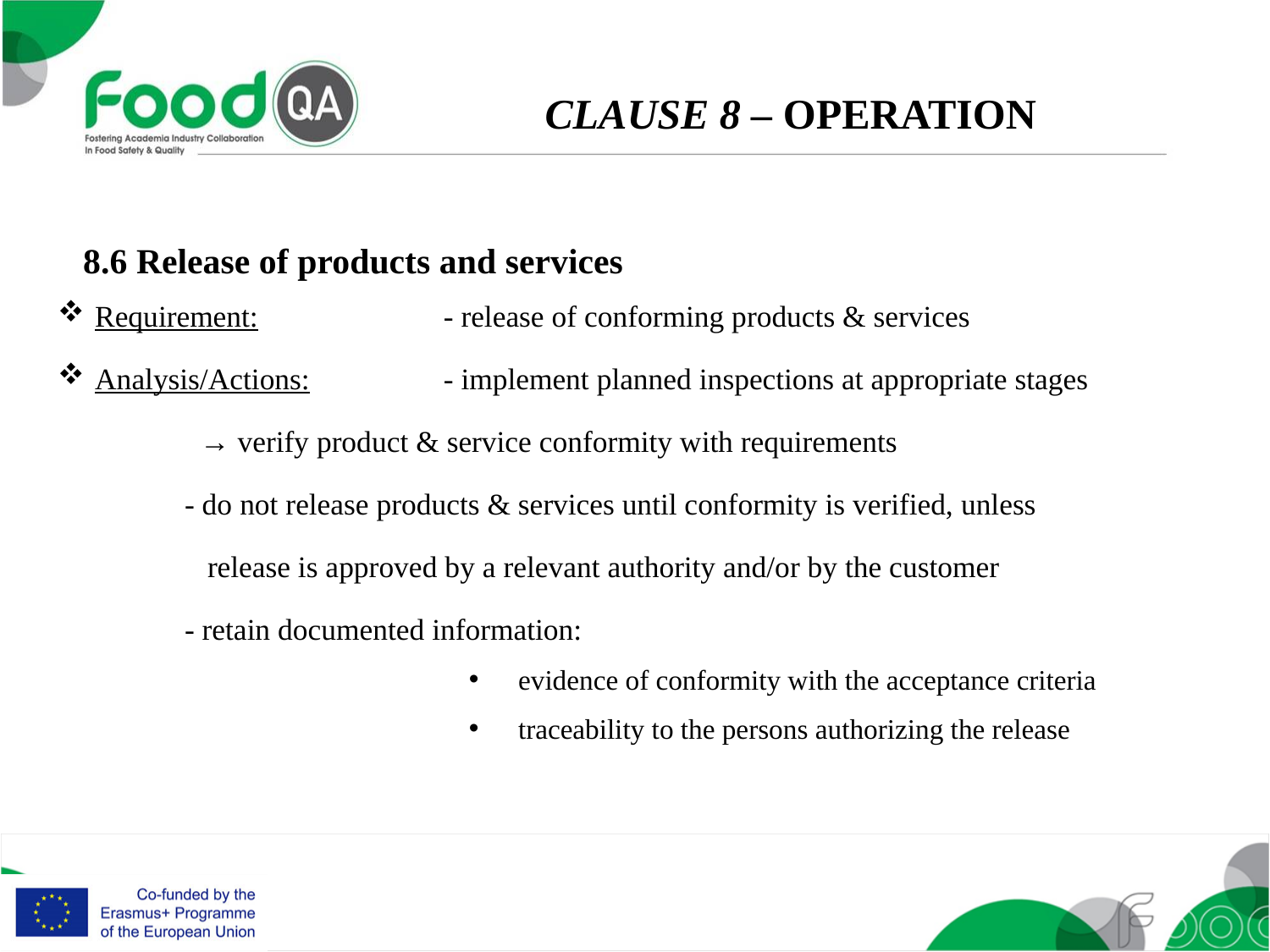

CLAUSE 8 – OPERATION
8.6 Release of products and services
Requirement: 	- release of conforming products & services
Analysis/Actions: 	- implement planned inspections at appropriate stages
	  → verify product & service conformity with requirements
	- do not release products & services until conformity is verified, unless
	   release is approved by a relevant authority and/or by the customer
	- retain documented information:
evidence of conformity with the acceptance criteria
traceability to the persons authorizing the release